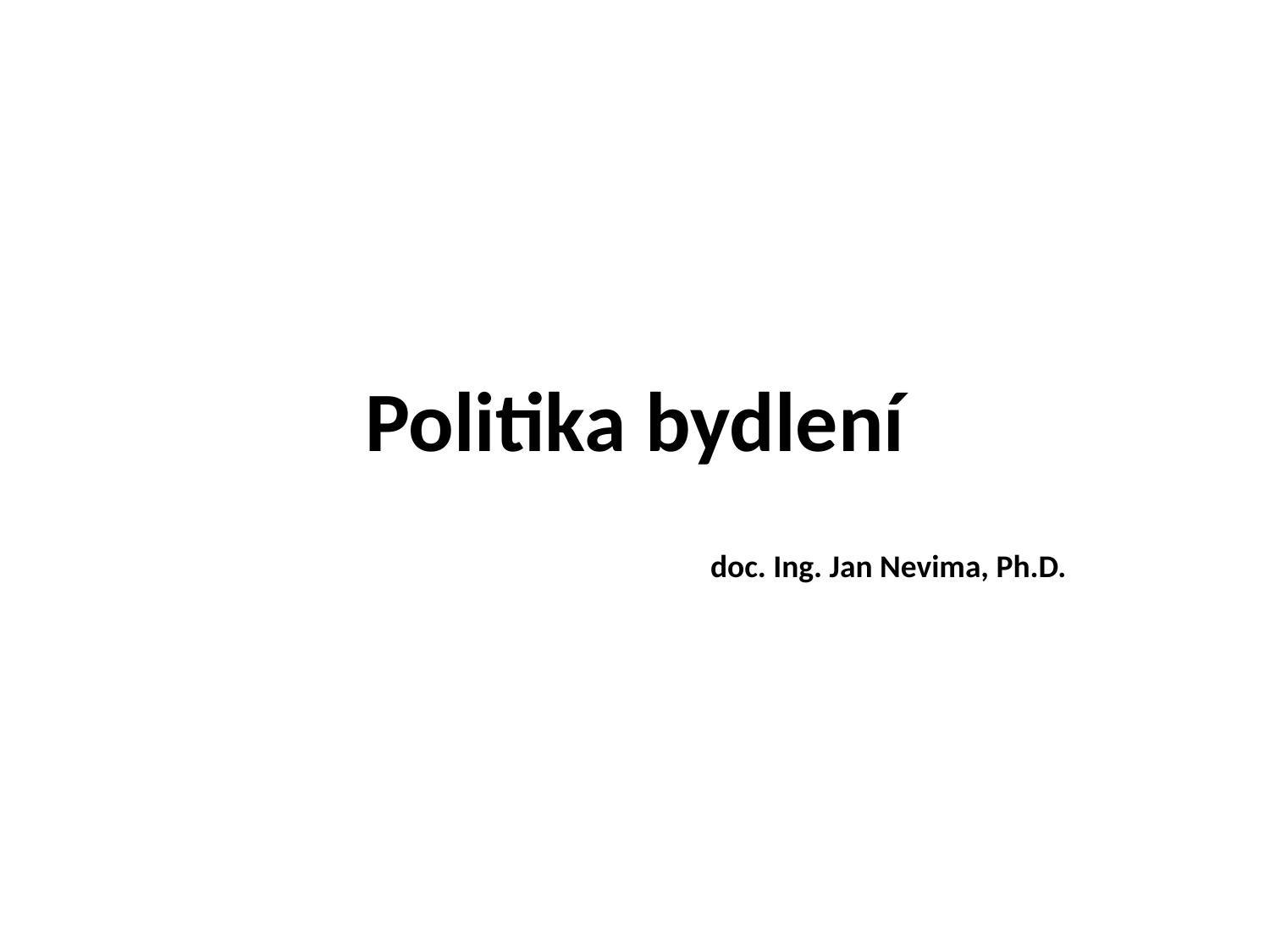

# Politika bydlení
doc. Ing. Jan Nevima, Ph.D.